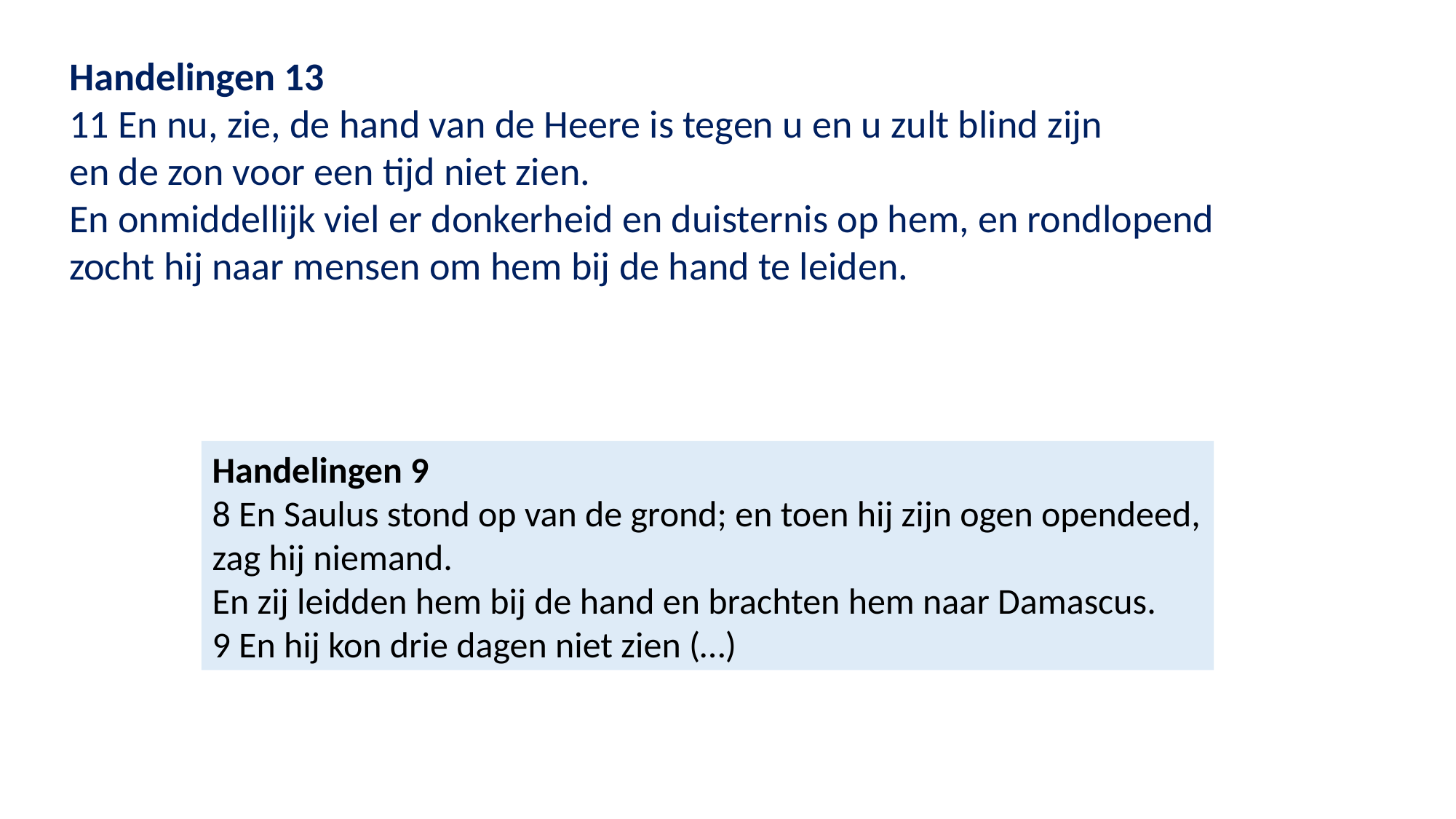

Handelingen 13
11 En nu, zie, de hand van de Heere is tegen u en u zult blind zijn
en de zon voor een tijd niet zien.
En onmiddellijk viel er donkerheid en duisternis op hem, en rondlopend zocht hij naar mensen om hem bij de hand te leiden.
Handelingen 9
8 En Saulus stond op van de grond; en toen hij zijn ogen opendeed,
zag hij niemand.
En zij leidden hem bij de hand en brachten hem naar Damascus.
9 En hij kon drie dagen niet zien (…)